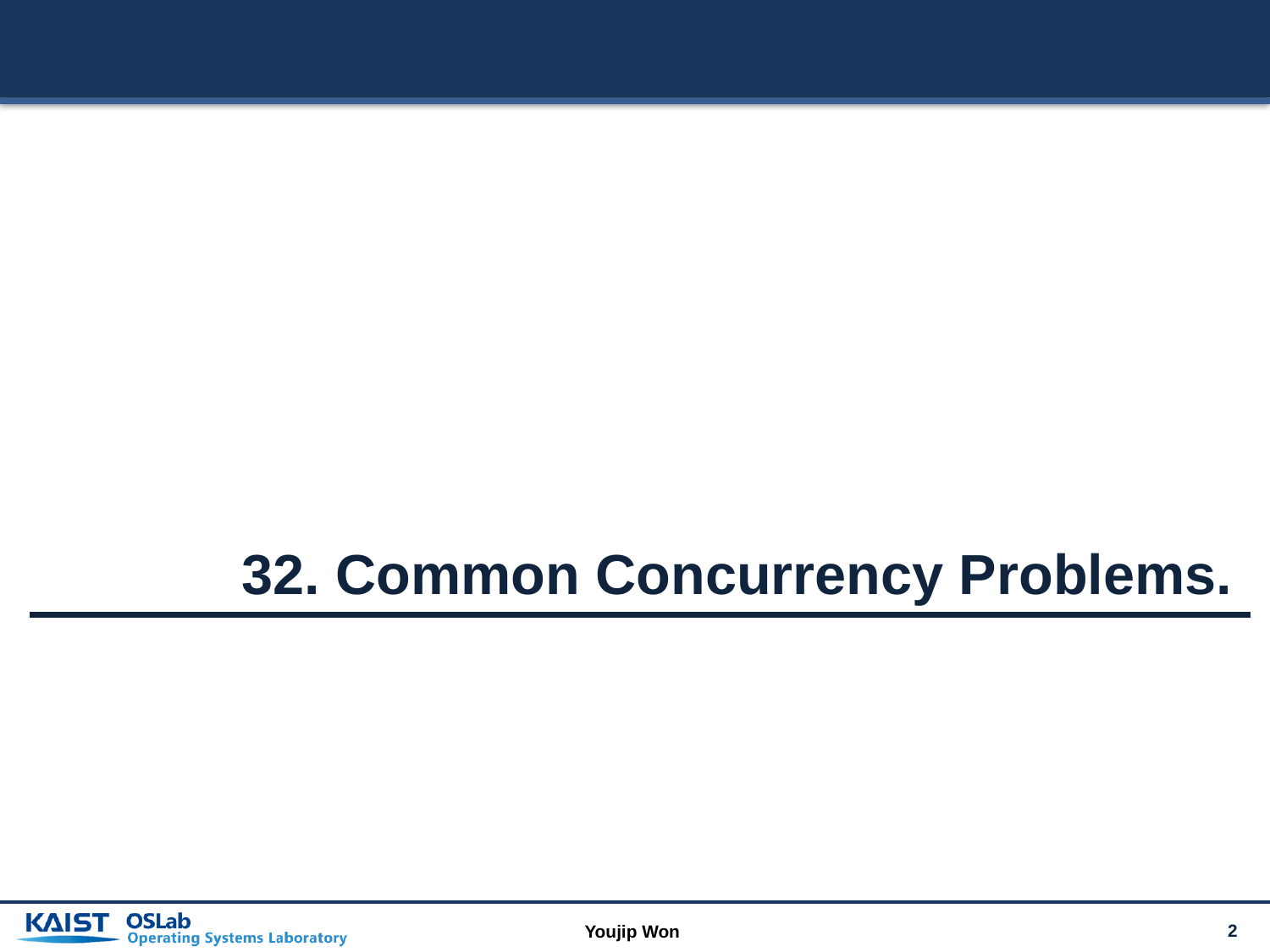

32. Common Concurrency Problems.
Youjip Won
2